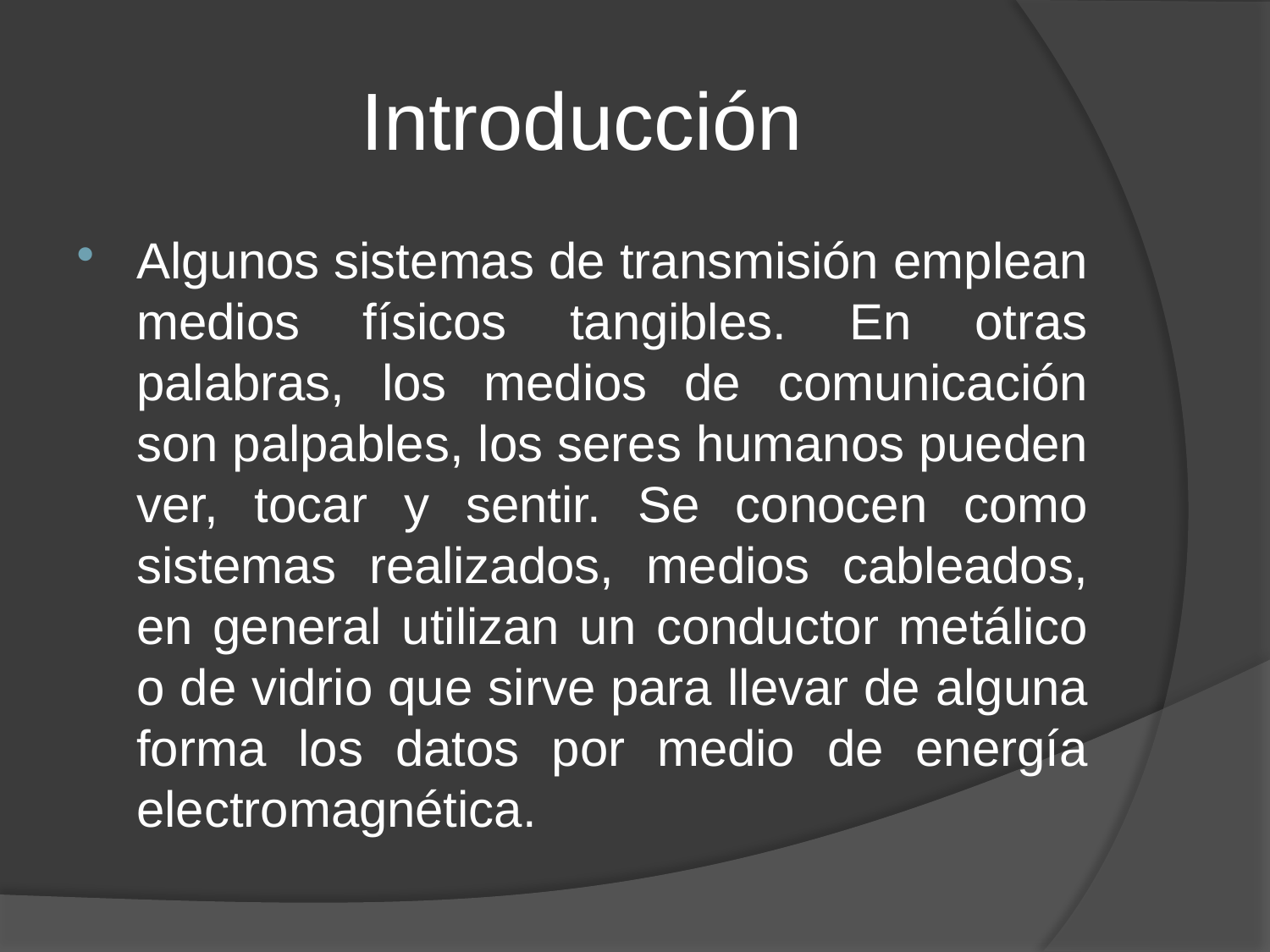

# Introducción
Algunos sistemas de transmisión emplean medios físicos tangibles. En otras palabras, los medios de comunicación son palpables, los seres humanos pueden ver, tocar y sentir. Se conocen como sistemas realizados, medios cableados, en general utilizan un conductor metálico o de vidrio que sirve para llevar de alguna forma los datos por medio de energía electromagnética.